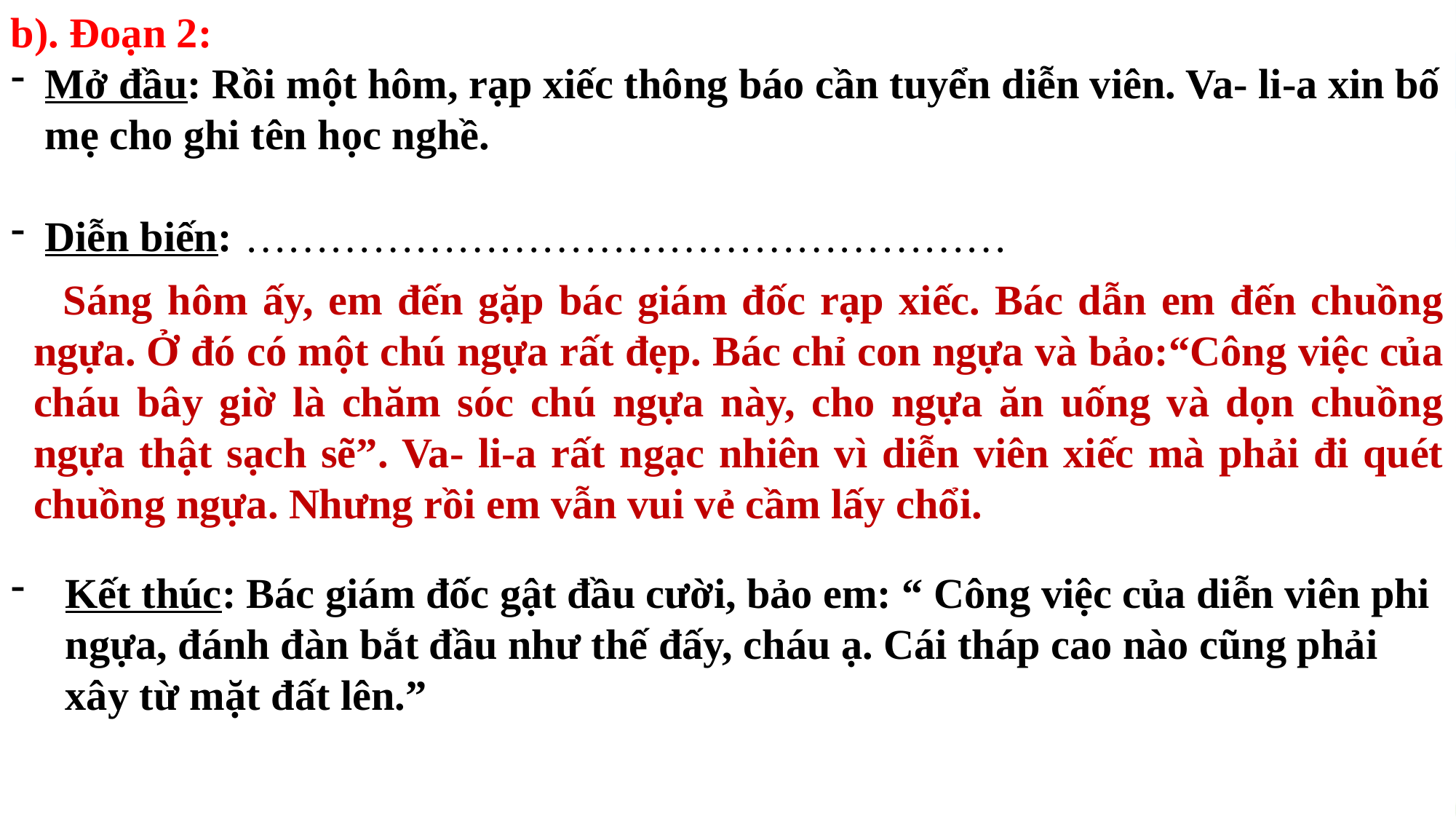

b). Đoạn 2:
Mở đầu: Rồi một hôm, rạp xiếc thông báo cần tuyển diễn viên. Va- li-a xin bố mẹ cho ghi tên học nghề.

Diễn biến:

Kết thúc: Bác giám đốc gật đầu cười, bảo em: “ Công việc của diễn viên phi ngựa, đánh đàn bắt đầu như thế đấy, cháu ạ. Cái tháp cao nào cũng phải xây từ mặt đất lên.”

………………………………………………
  Sáng hôm ấy, em đến gặp bác giám đốc rạp xiếc. Bác dẫn em đến chuồng ngựa. Ở đó có một chú ngựa rất đẹp. Bác chỉ con ngựa và bảo:“Công việc của cháu bây giờ là chăm sóc chú ngựa này, cho ngựa ăn uống và dọn chuồng ngựa thật sạch sẽ”. Va- li-a rất ngạc nhiên vì diễn viên xiếc mà phải đi quét chuồng ngựa. Nhưng rồi em vẫn vui vẻ cầm lấy chổi.